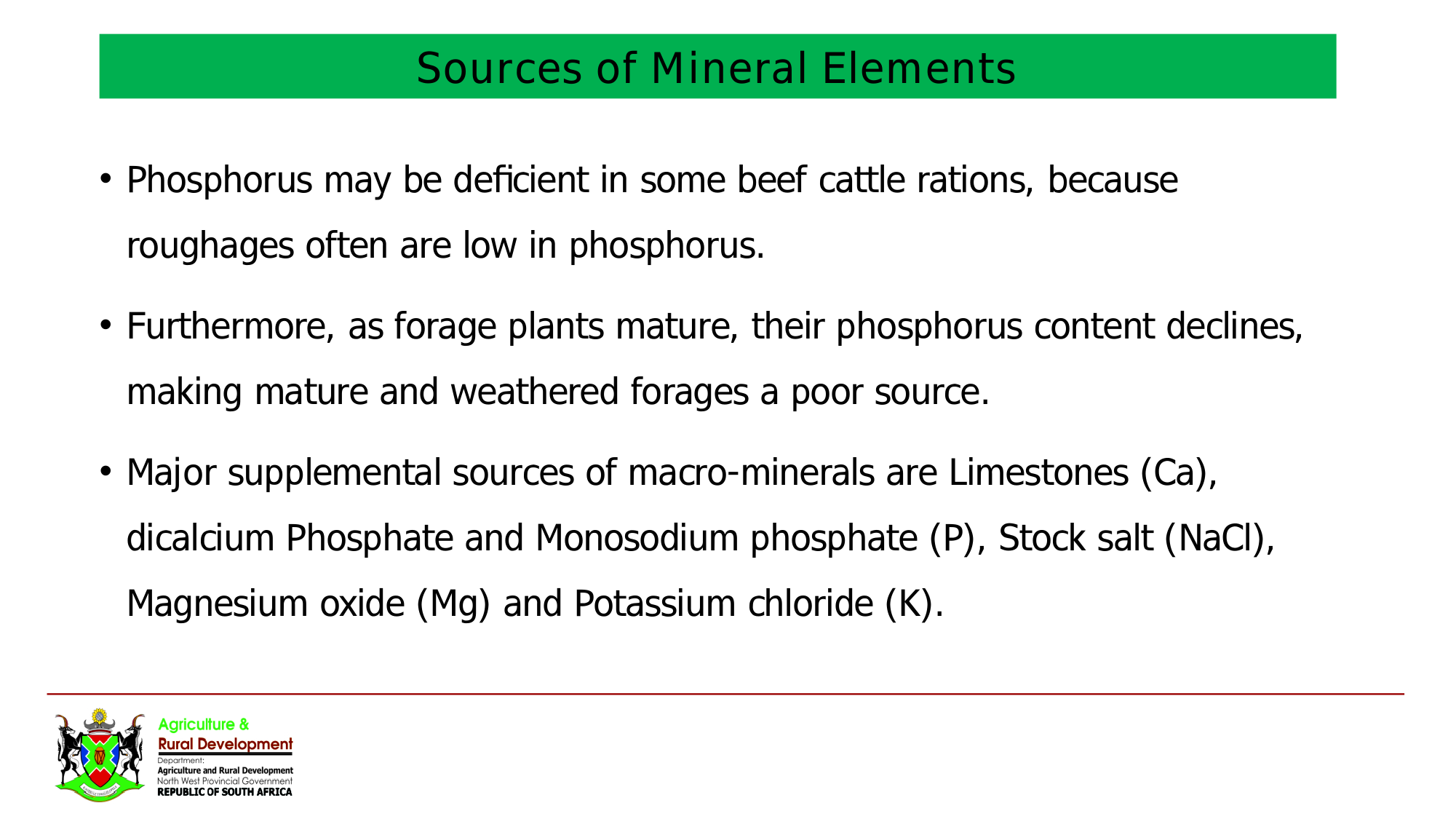

Sources of Mineral Elements
Phosphorus may be deficient in some beef cattle rations, because roughages often are low in phosphorus.
Furthermore, as forage plants mature, their phosphorus content declines, making mature and weathered forages a poor source.
Major supplemental sources of macro-minerals are Limestones (Ca), dicalcium Phosphate and Monosodium phosphate (P), Stock salt (NaCl), Magnesium oxide (Mg) and Potassium chloride (K).

#